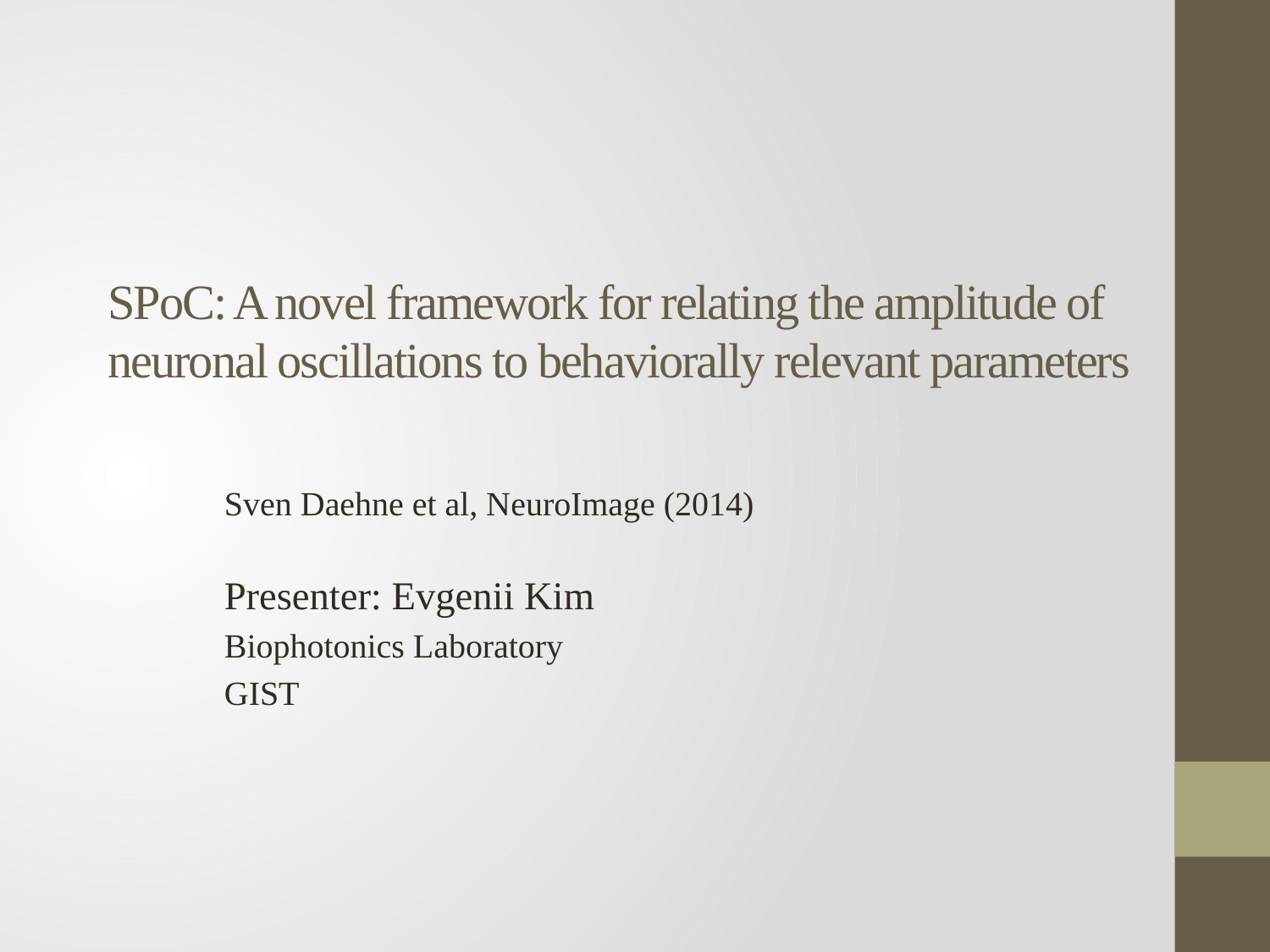

# SPoC: A novel framework for relating the amplitude of neuronal oscillations to behaviorally relevant parameters
Sven Daehne et al, NeuroImage (2014)

Presenter: Evgenii Kim
Biophotonics Laboratory
GIST